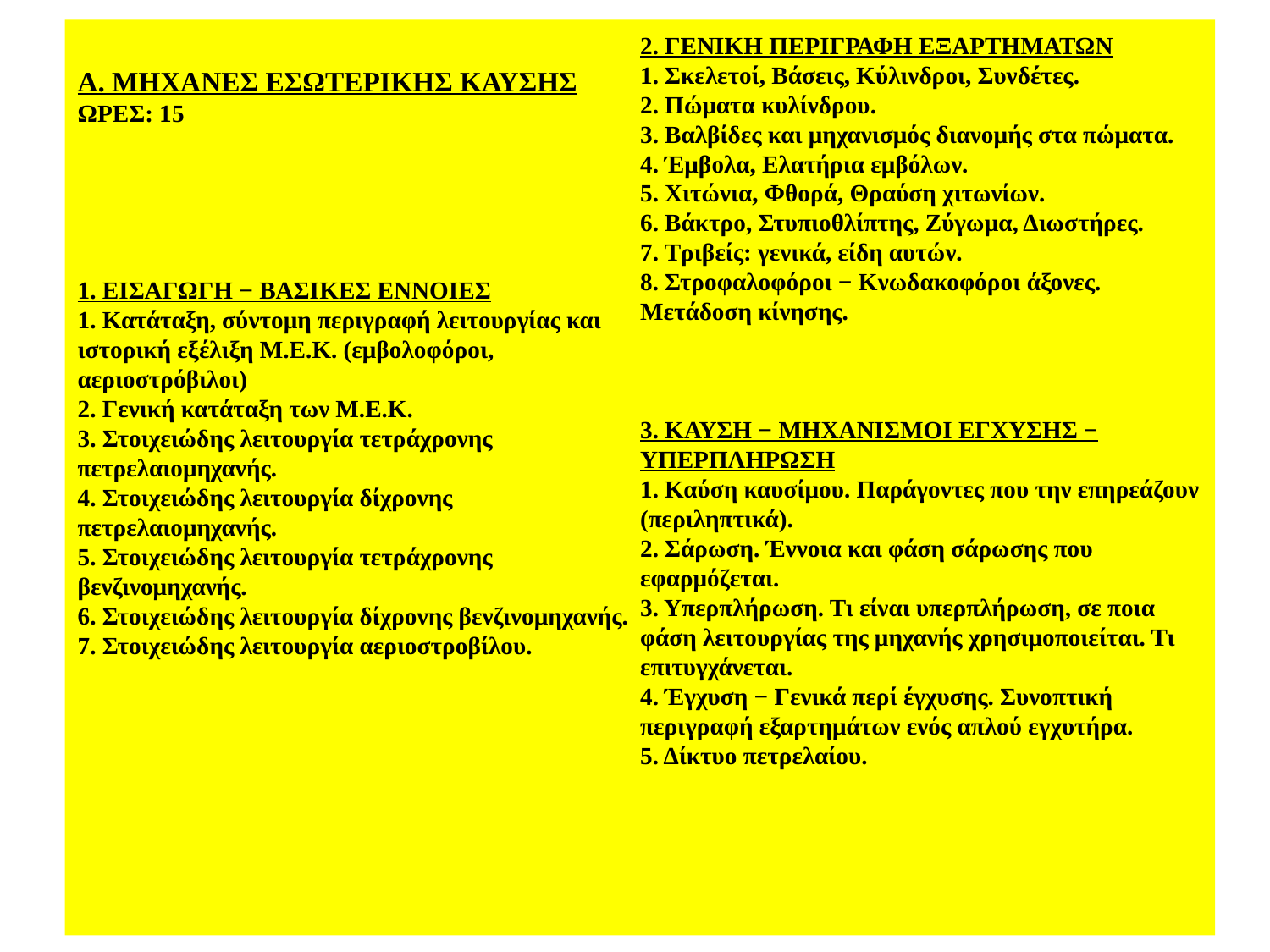

Α. ΜΗΧΑΝΕΣ ΕΣΩΤΕΡΙΚΗΣ ΚΑΥΣΗΣ
ΩΡΕΣ: 15

1. ΕΙΣΑΓΩΓΗ − ΒΑΣΙΚΕΣ ΕΝΝΟΙΕΣ
1. Κατάταξη, σύντομη περιγραφή λειτουργίας και
ιστορική εξέλιξη Μ.Ε.Κ. (εμβολοφόροι, αεριοστρόβιλοι)
2. Γενική κατάταξη των Μ.Ε.Κ.
3. Στοιχειώδης λειτουργία τετράχρονης πετρελαιομηχανής.
4. Στοιχειώδης λειτουργία δίχρονης πετρελαιομηχανής.
5. Στοιχειώδης λειτουργία τετράχρονης βενζινομηχανής.
6. Στοιχειώδης λειτουργία δίχρονης βενζινομηχανής.
7. Στοιχειώδης λειτουργία αεριοστροβίλου.

2. ΓΕΝΙΚΗ ΠΕΡΙΓΡΑΦΗ ΕΞΑΡΤΗΜΑΤΩΝ
1. Σκελετοί, Βάσεις, Κύλινδροι, Συνδέτες.
2. Πώματα κυλίνδρου.
3. Βαλβίδες και μηχανισμός διανομής στα πώματα.
4. Έμβολα, Ελατήρια εμβόλων.
5. Χιτώνια, Φθορά, Θραύση χιτωνίων.
6. Βάκτρο, Στυπιοθλίπτης, Ζύγωμα, Διωστήρες.
7. Τριβείς: γενικά, είδη αυτών.
8. Στροφαλοφόροι − Κνωδακοφόροι άξονες. Μετάδοση κίνησης.

3. ΚΑΥΣΗ − ΜΗΧΑΝΙΣΜΟΙ ΕΓΧΥΣΗΣ − ΥΠΕΡΠΛΗΡΩΣΗ
1. Καύση καυσίμου. Παράγοντες που την επηρεάζουν
(περιληπτικά).
2. Σάρωση. Έννοια και φάση σάρωσης που εφαρμόζεται.
3. Υπερπλήρωση. Τι είναι υπερπλήρωση, σε ποια φάση λειτουργίας της μηχανής χρησιμοποιείται. Τι επιτυγχάνεται.
4. Έγχυση − Γενικά περί έγχυσης. Συνοπτική περιγραφή εξαρτημάτων ενός απλού εγχυτήρα.
5. Δίκτυο πετρελαίου.